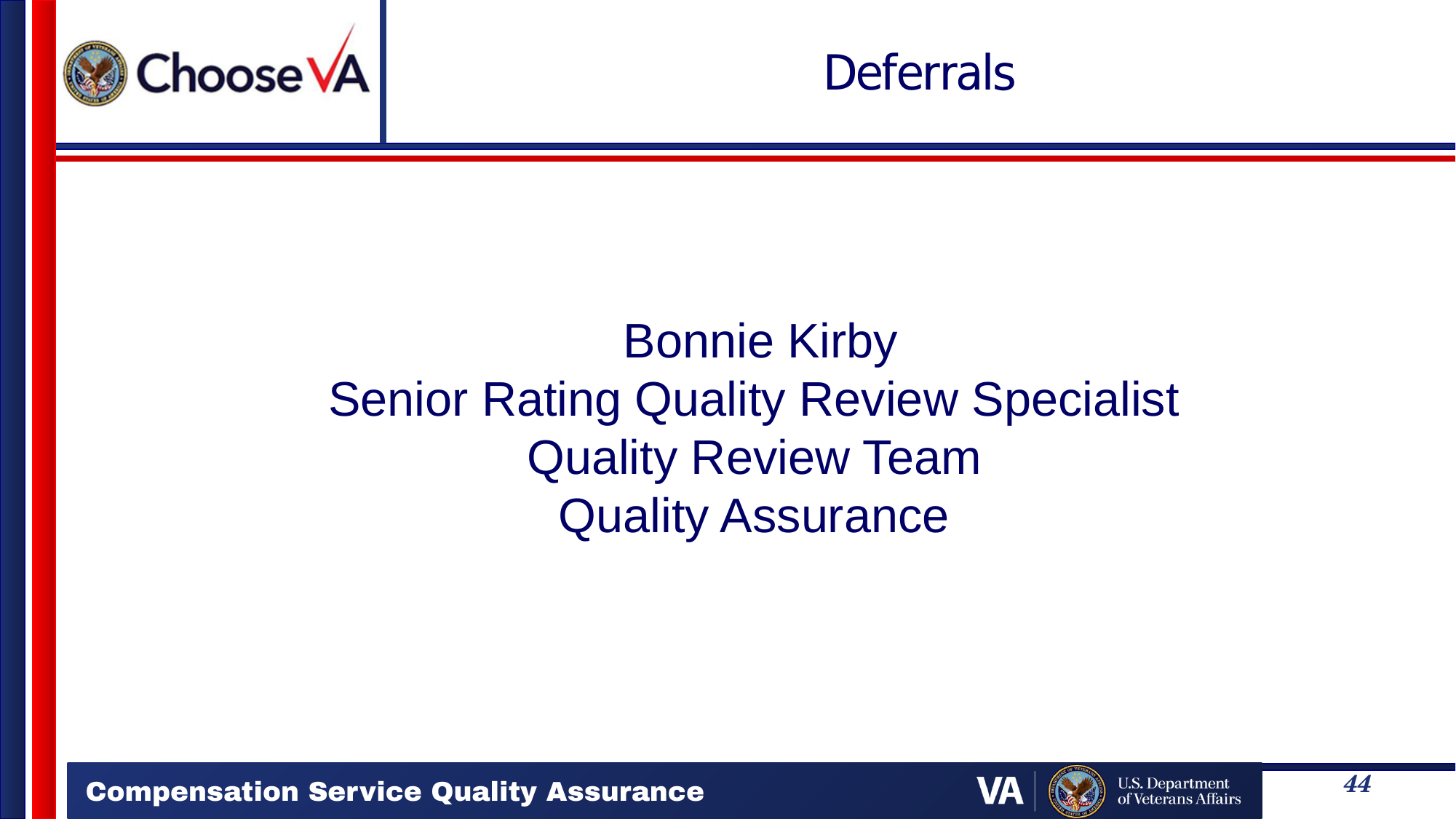

# Deferrals
 Bonnie Kirby
Senior Rating Quality Review Specialist
Quality Review Team
Quality Assurance
44